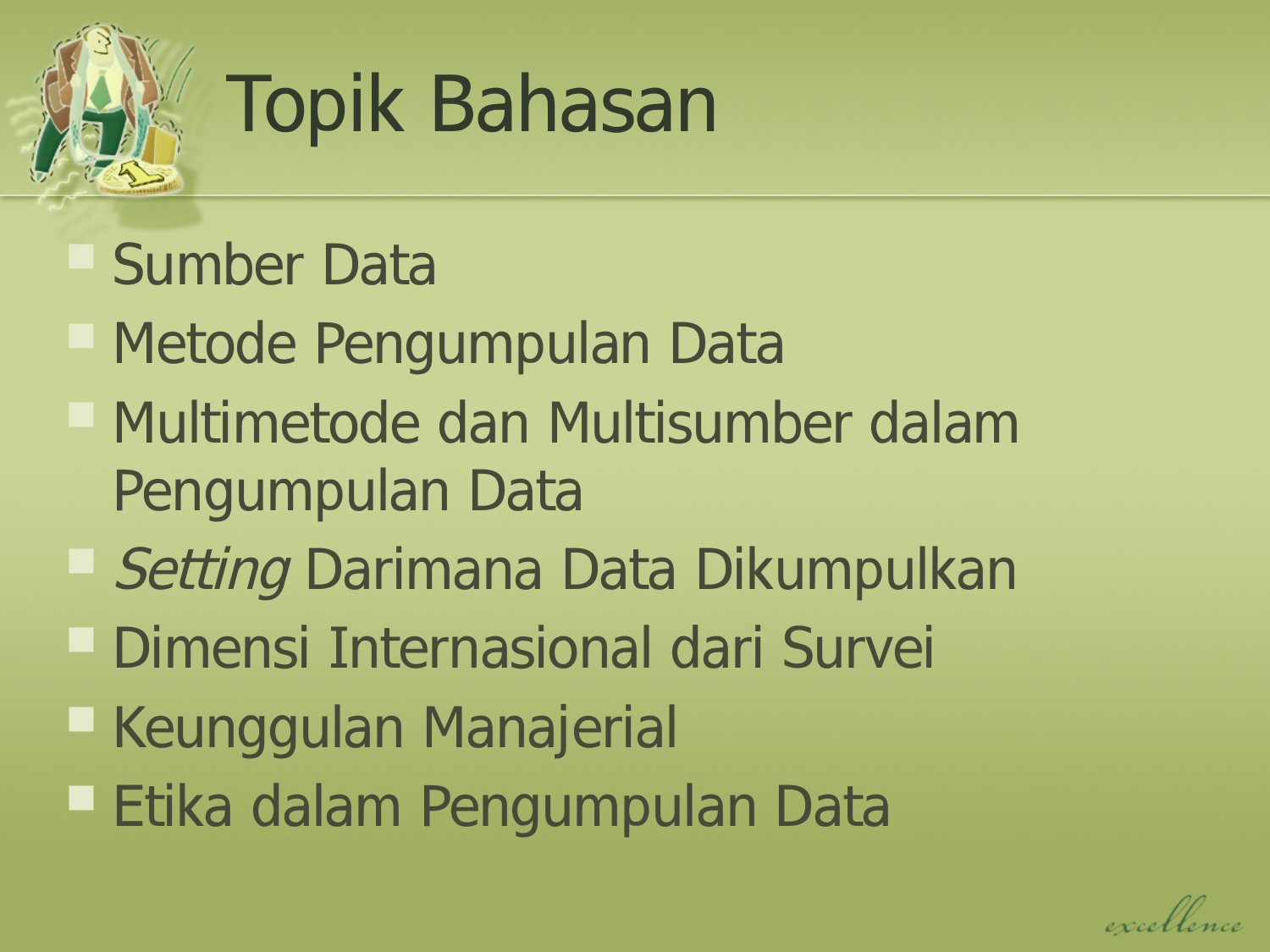

# Topik Bahasan
Sumber Data
Metode Pengumpulan Data
Multimetode dan Multisumber dalam Pengumpulan Data
Setting Darimana Data Dikumpulkan
Dimensi Internasional dari Survei
Keunggulan Manajerial
Etika dalam Pengumpulan Data